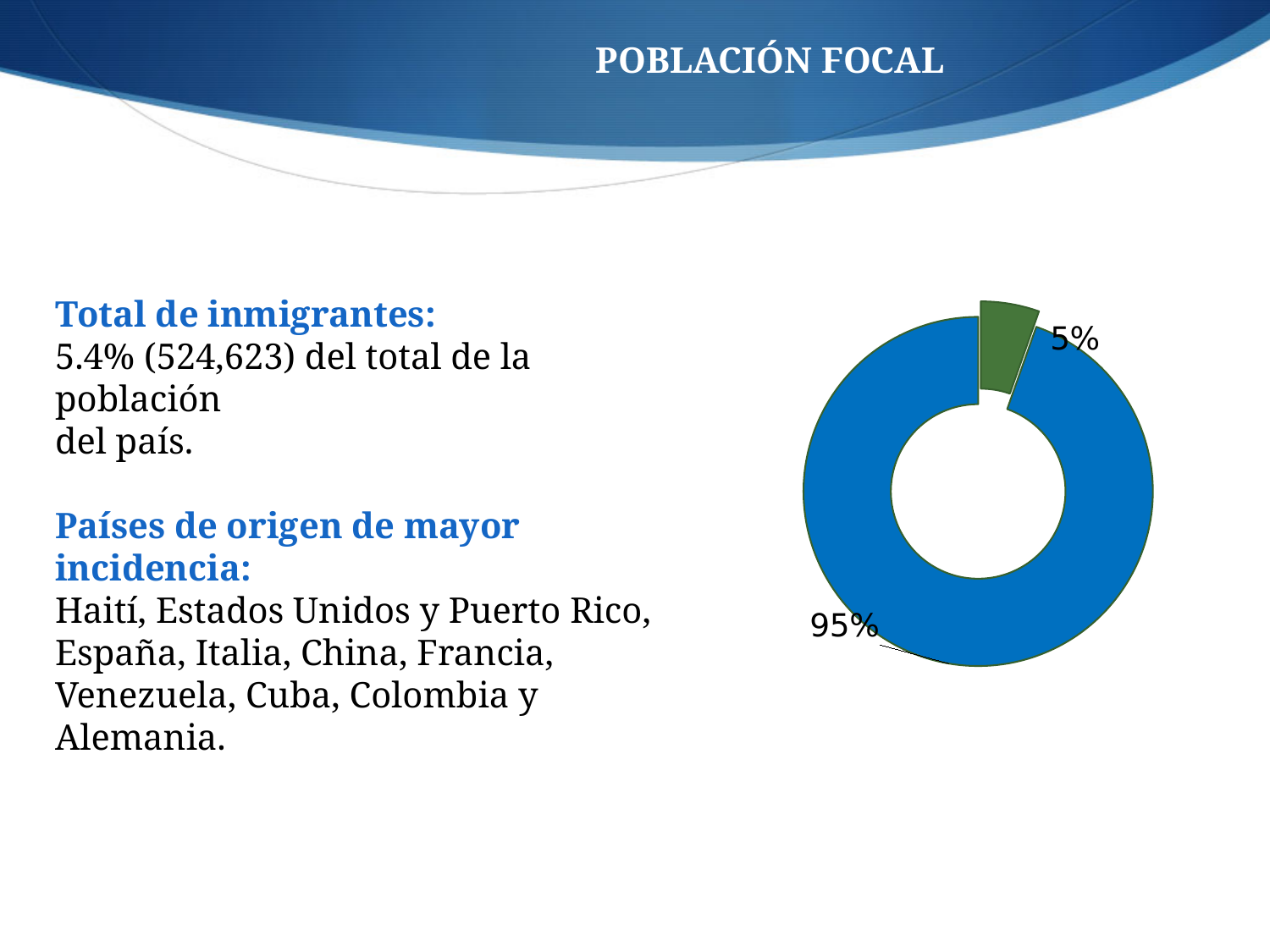

POBLACIÓN FOCAL
Total de inmigrantes:
5.4% (524,623) del total de la población
del país.

Países de origen de mayor incidencia:
Haití, Estados Unidos y Puerto Rico, España, Italia, China, Francia, Venezuela, Cuba, Colombia y Alemania.

### Chart

| Category |  |
|---|---|
| Población haitiano | 0.05400000000000072 |
| Población nativa | 0.9460000000000026 |